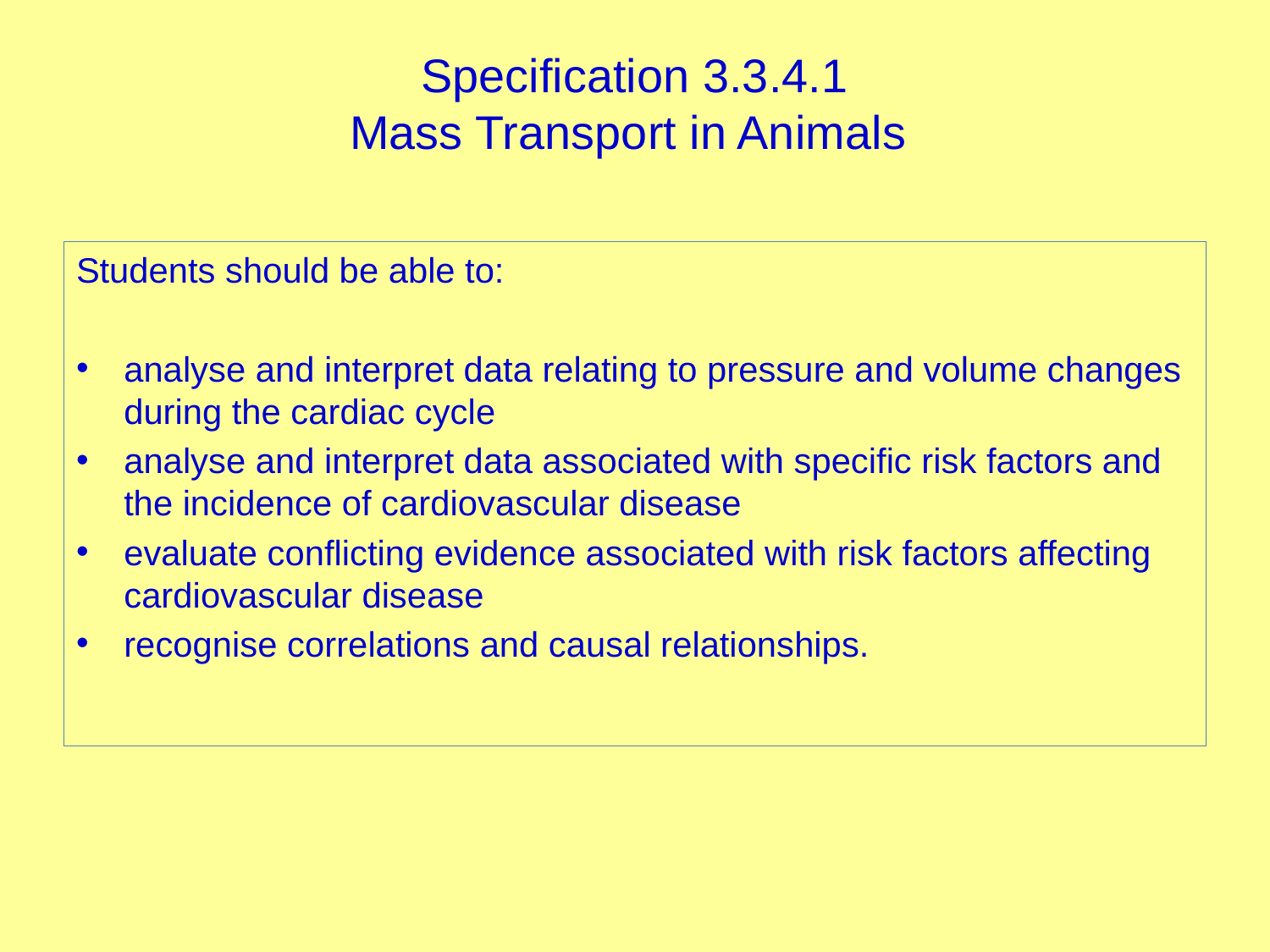

# Specification 3.3.4.1 Mass Transport in Animals
Students should be able to:

analyse and interpret data relating to pressure and volume changes during the cardiac cycle
analyse and interpret data associated with specific risk factors and the incidence of cardiovascular disease
evaluate conflicting evidence associated with risk factors affecting cardiovascular disease
recognise correlations and causal relationships.